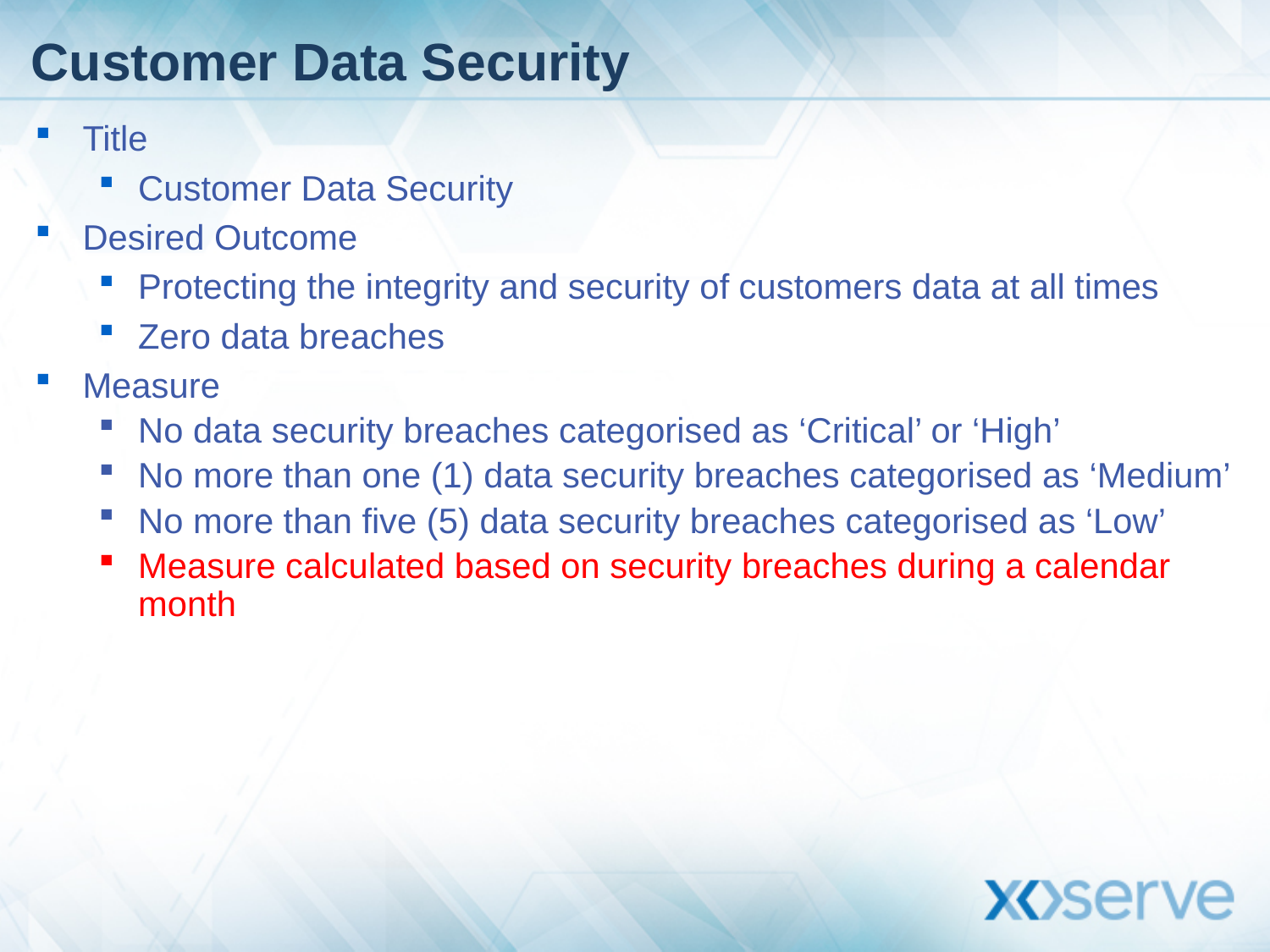

# Customer Data Security
Title
Customer Data Security
Desired Outcome
Protecting the integrity and security of customers data at all times
Zero data breaches
Measure
No data security breaches categorised as ‘Critical’ or ‘High’
No more than one (1) data security breaches categorised as ‘Medium’
No more than five (5) data security breaches categorised as ‘Low’
Measure calculated based on security breaches during a calendar month